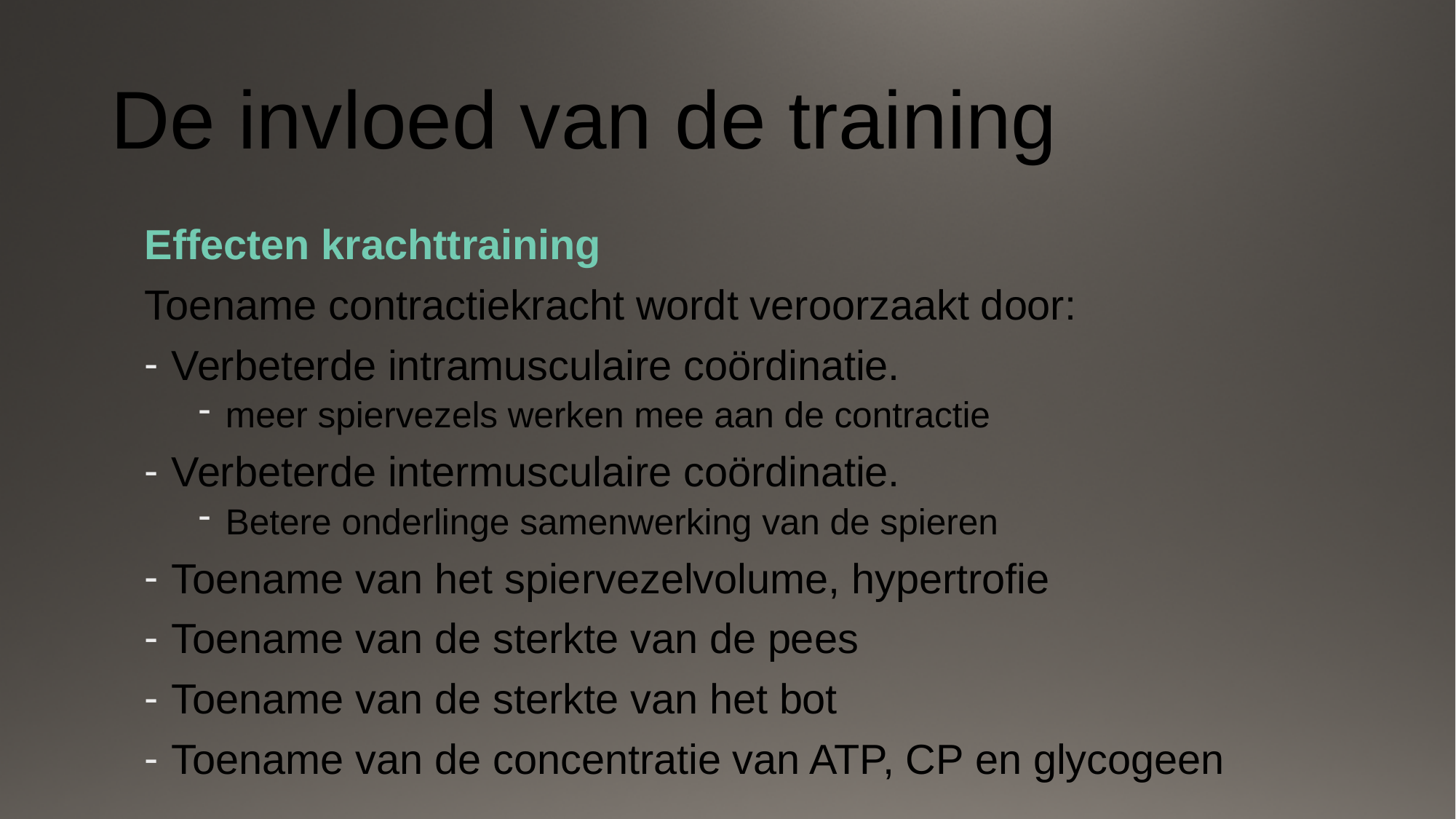

# De invloed van de training
Effecten krachttraining
Toename contractiekracht wordt veroorzaakt door:
Verbeterde intramusculaire coördinatie.
meer spiervezels werken mee aan de contractie
Verbeterde intermusculaire coördinatie.
Betere onderlinge samenwerking van de spieren
Toename van het spiervezelvolume, hypertrofie
Toename van de sterkte van de pees
Toename van de sterkte van het bot
Toename van de concentratie van ATP, CP en glycogeen